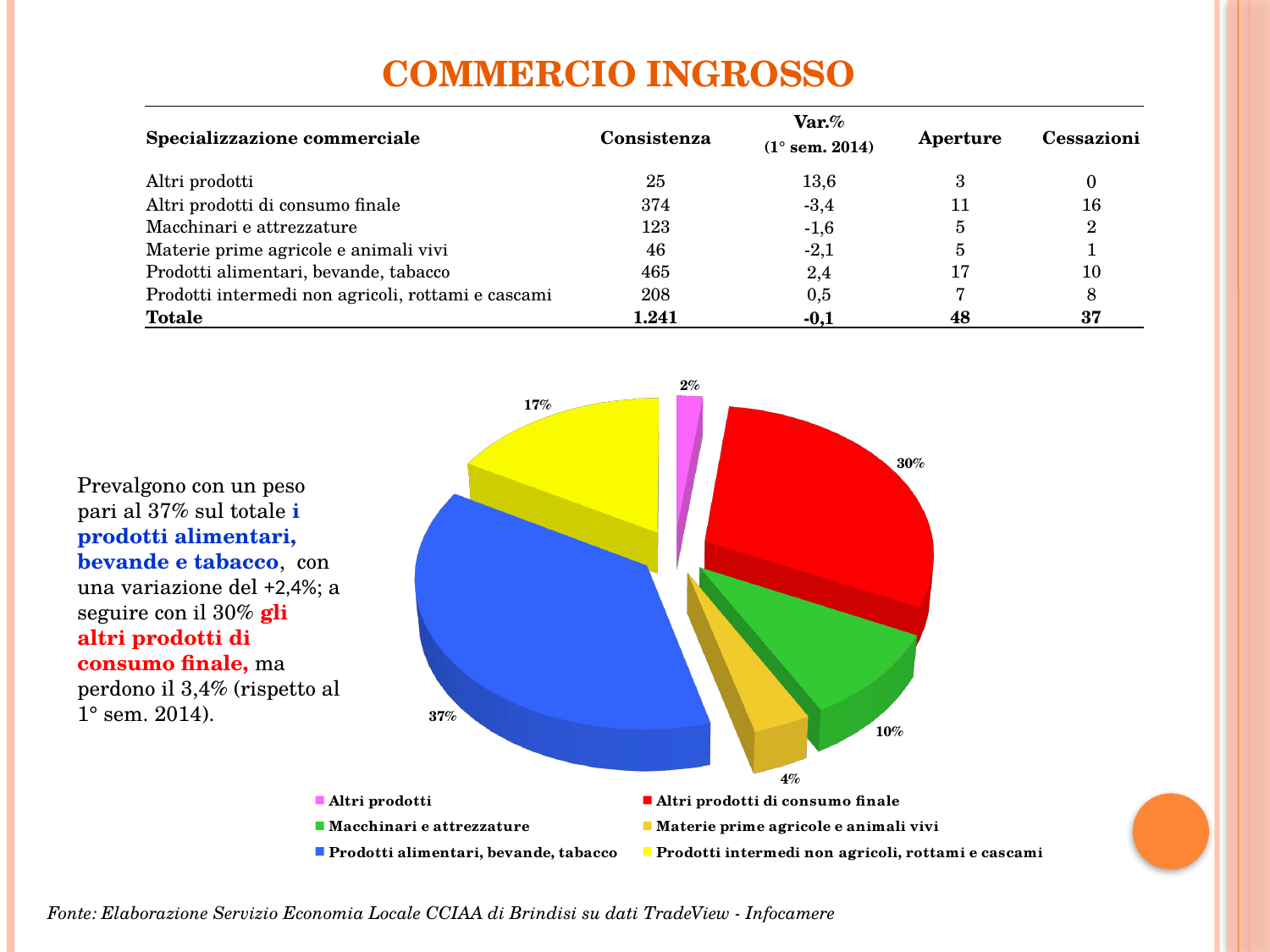

# Commercio ingrosso
| Specializzazione commerciale | Consistenza | Var.% (1° sem. 2014) | Aperture | Cessazioni |
| --- | --- | --- | --- | --- |
| Altri prodotti | 25 | 13,6 | 3 | 0 |
| Altri prodotti di consumo finale | 374 | -3,4 | 11 | 16 |
| Macchinari e attrezzature | 123 | -1,6 | 5 | 2 |
| Materie prime agricole e animali vivi | 46 | -2,1 | 5 | 1 |
| Prodotti alimentari, bevande, tabacco | 465 | 2,4 | 17 | 10 |
| Prodotti intermedi non agricoli, rottami e cascami | 208 | 0,5 | 7 | 8 |
| Totale | 1.241 | -0,1 | 48 | 37 |

[unsupported chart]

Prevalgono con un peso pari al 37% sul totale i prodotti alimentari, bevande e tabacco,  con una variazione del +2,4%; a seguire con il 30% gli altri prodotti di consumo finale, ma perdono il 3,4% (rispetto al 1° sem. 2014).
Fonte: Elaborazione Servizio Economia Locale CCIAA di Brindisi su dati TradeView - Infocamere